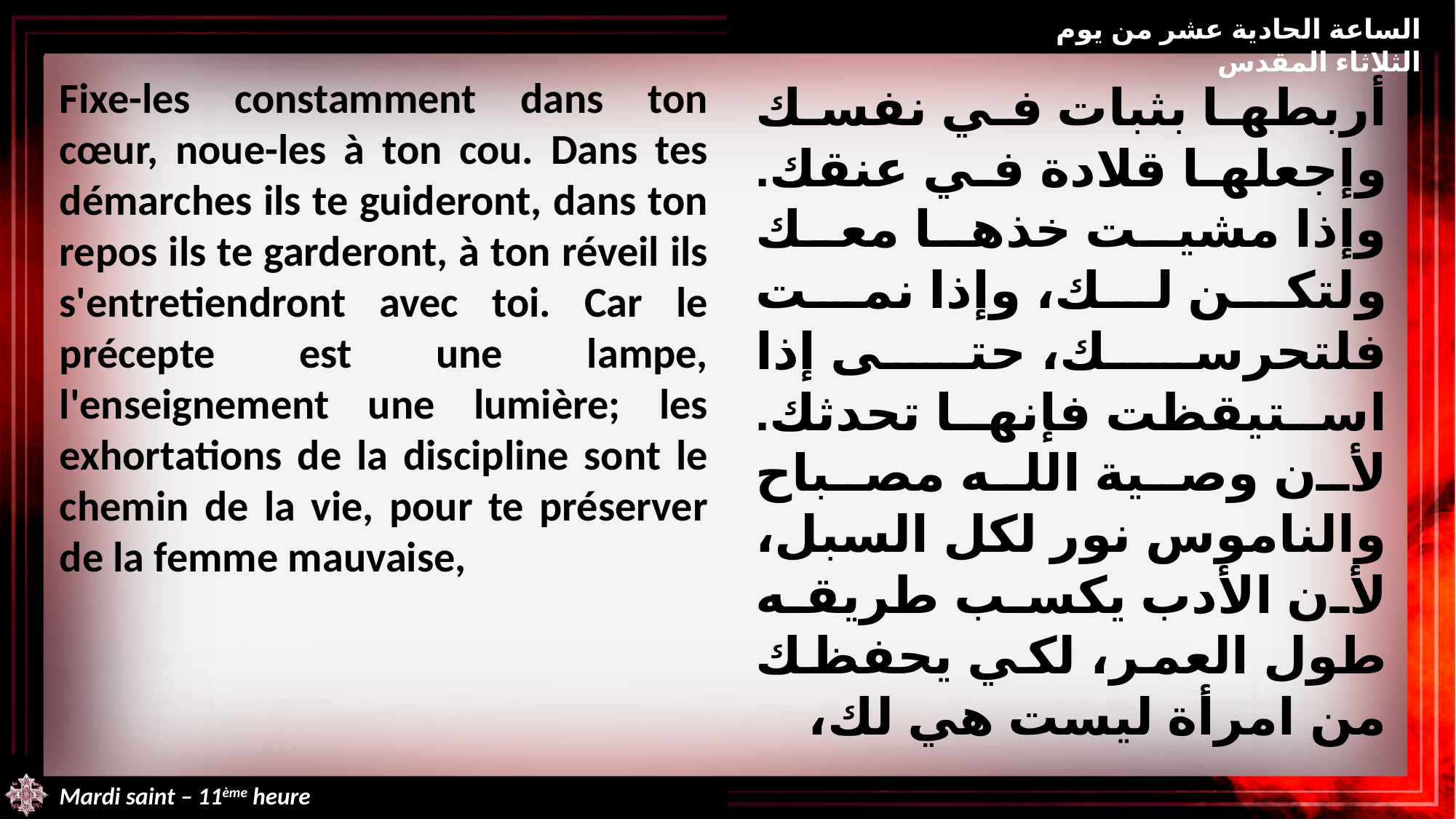

الساعة الحادية عشر من يوم الثلاثاء المقدس
Fixe-les constamment dans ton cœur, noue-les à ton cou. Dans tes démarches ils te guideront, dans ton repos ils te garderont, à ton réveil ils s'entretiendront avec toi. Car le précepte est une lampe, l'enseignement une lumière; les exhortations de la discipline sont le chemin de la vie, pour te préserver de la femme mauvaise,
أربطها بثبات في نفسك وإجعلها قلادة في عنقك. وإذا مشيت خذها معك ولتكن لك، وإذا نمت فلتحرسك، حتى إذا استيقظت فإنها تحدثك. لأن وصية الله مصباح والناموس نور لكل السبل، لأن الأدب يكسب طريقه طول العمر، لكي يحفظك من امرأة ليست هي لك،
Mardi saint – 11ème heure